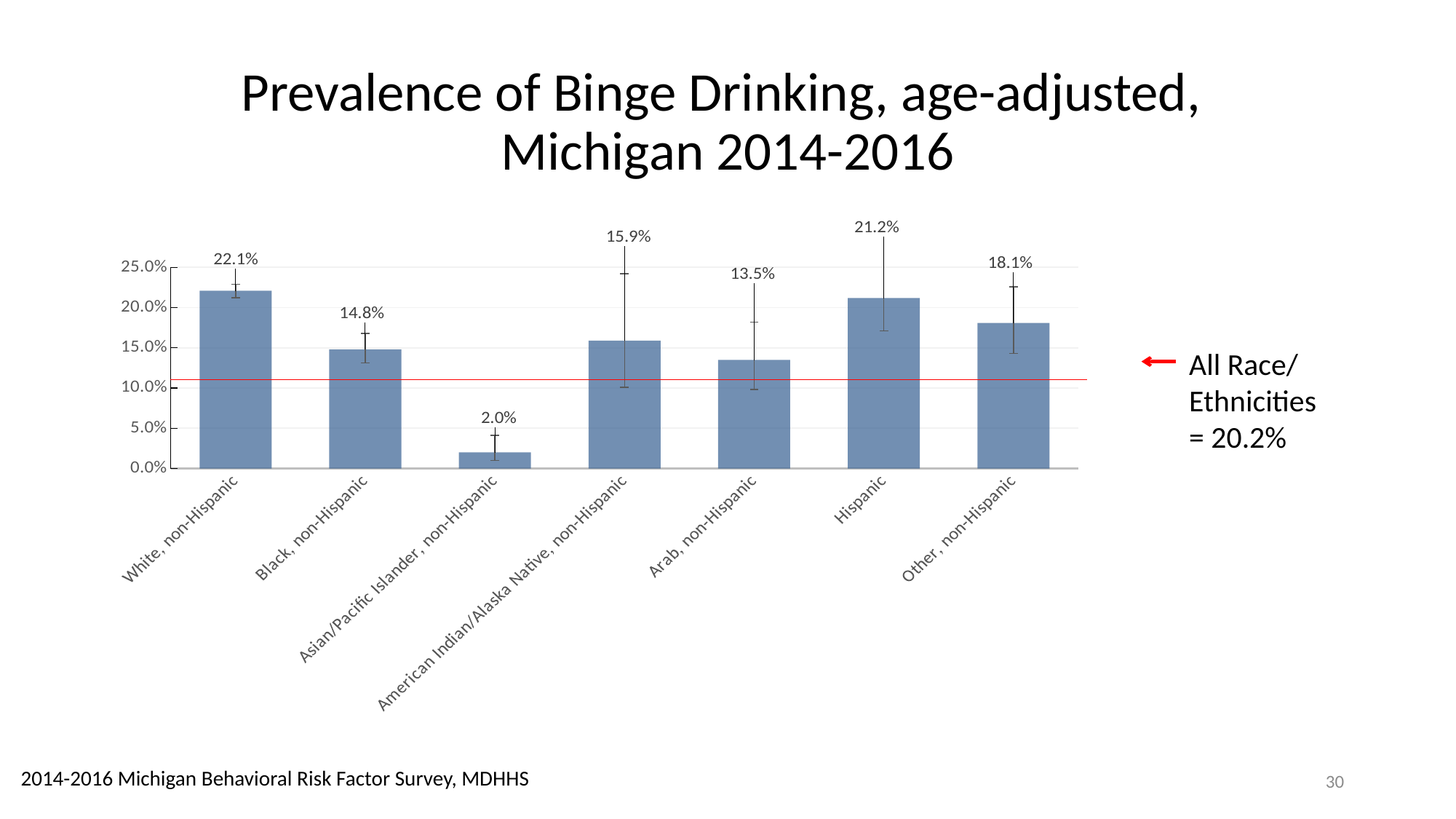

# Prevalence of Binge Drinking, age-adjusted, Michigan 2014-2016

### Chart

| Category |  |
|---|---|
| White, non-Hispanic | 0.221 |
| Black, non-Hispanic | 0.14800000000000002 |
| Asian/Pacific Islander, non-Hispanic | 0.02 |
| American Indian/Alaska Native, non-Hispanic | 0.159 |
| Arab, non-Hispanic | 0.135 |
| Hispanic | 0.212 |
| Other, non-Hispanic | 0.18100000000000002 |
All Race/ Ethnicities
= 20.2%
2014-2016 Michigan Behavioral Risk Factor Survey, MDHHS
30